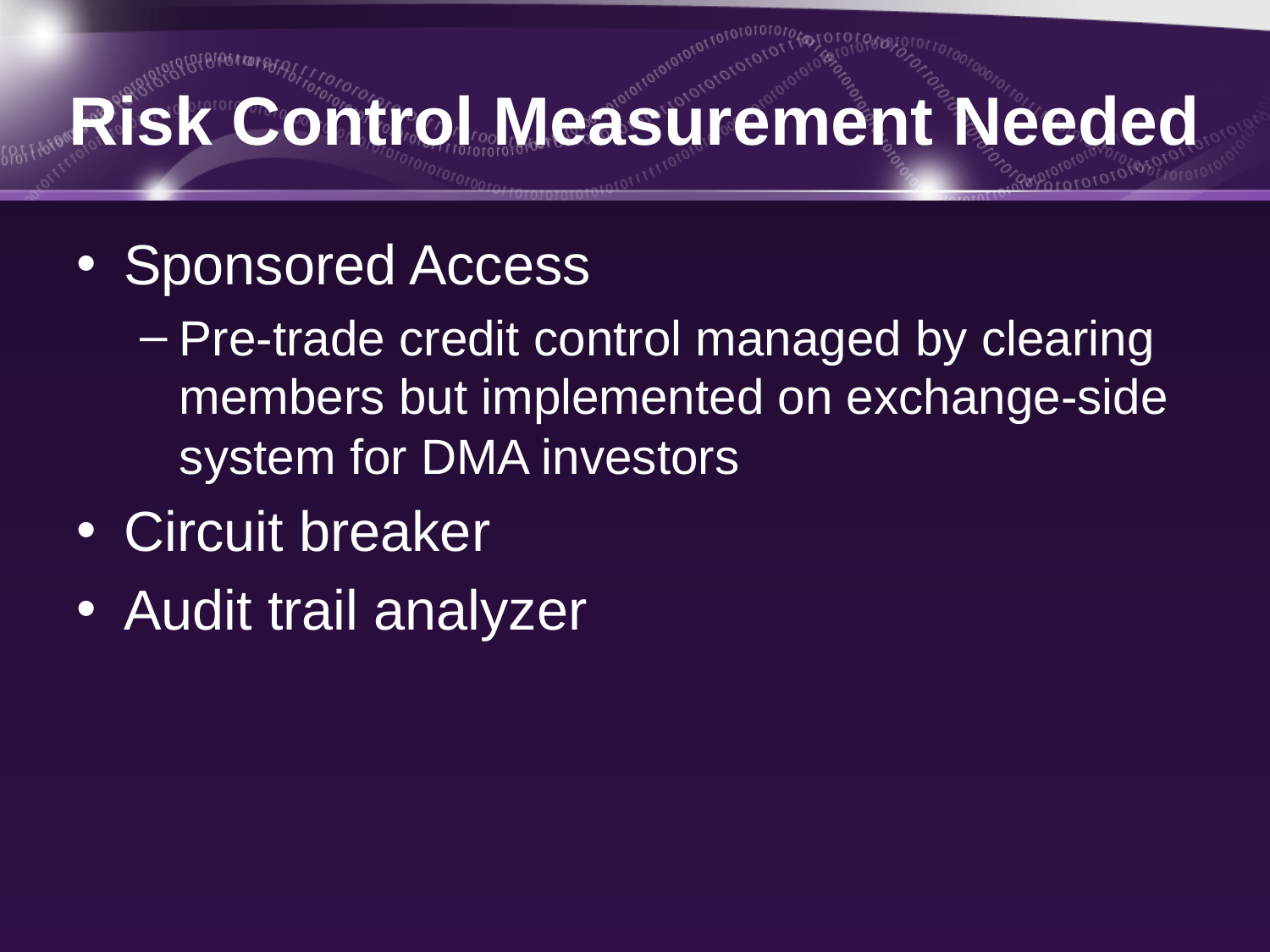

# Risk Control Measurement Needed
Sponsored Access
Pre-trade credit control managed by clearing members but implemented on exchange-side system for DMA investors
Circuit breaker
Audit trail analyzer